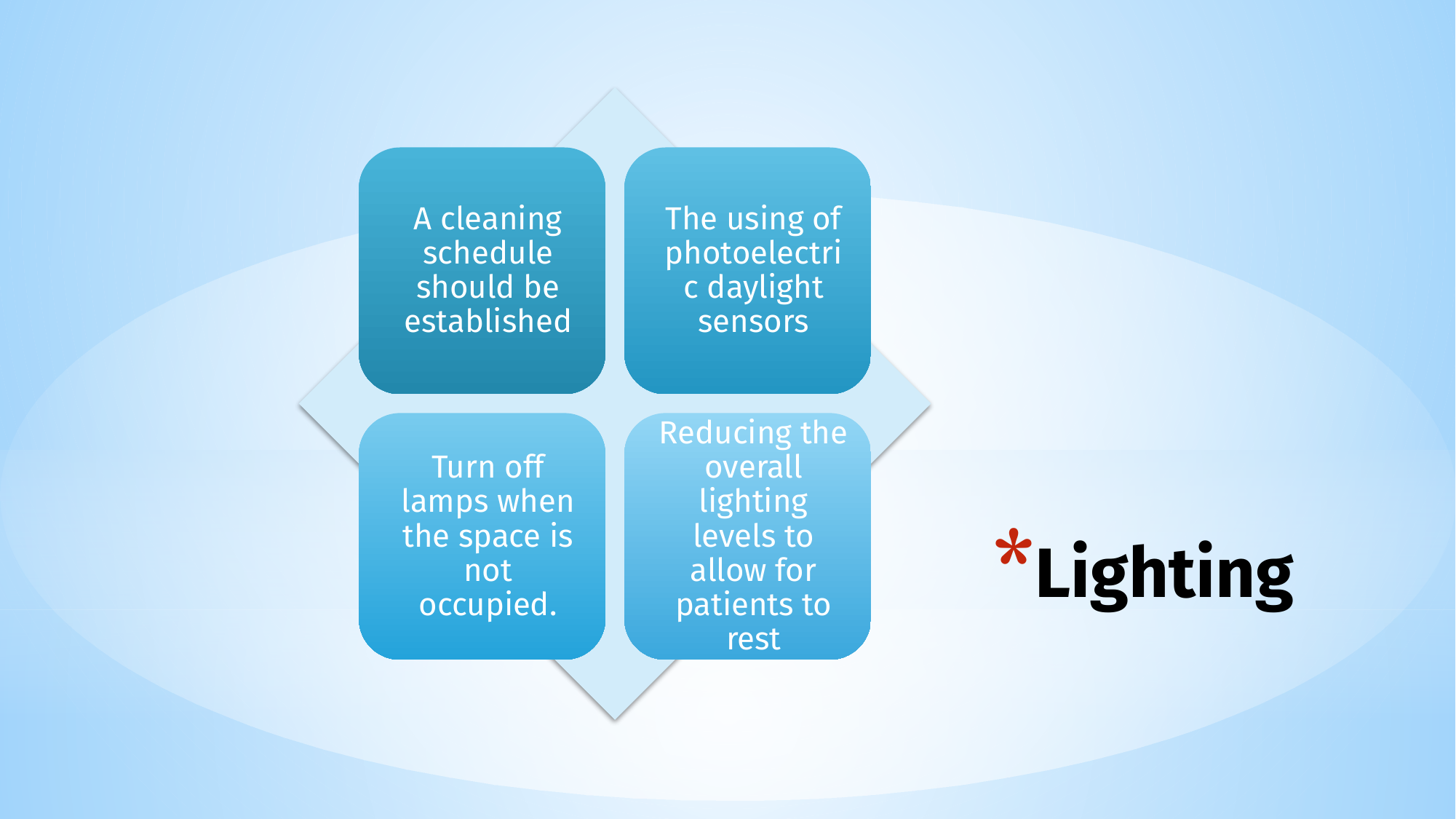

A cleaning schedule should be established
The using of photoelectric daylight sensors
Turn off lamps when the space is not occupied.
Reducing the overall lighting levels to allow for patients to rest
# Lighting